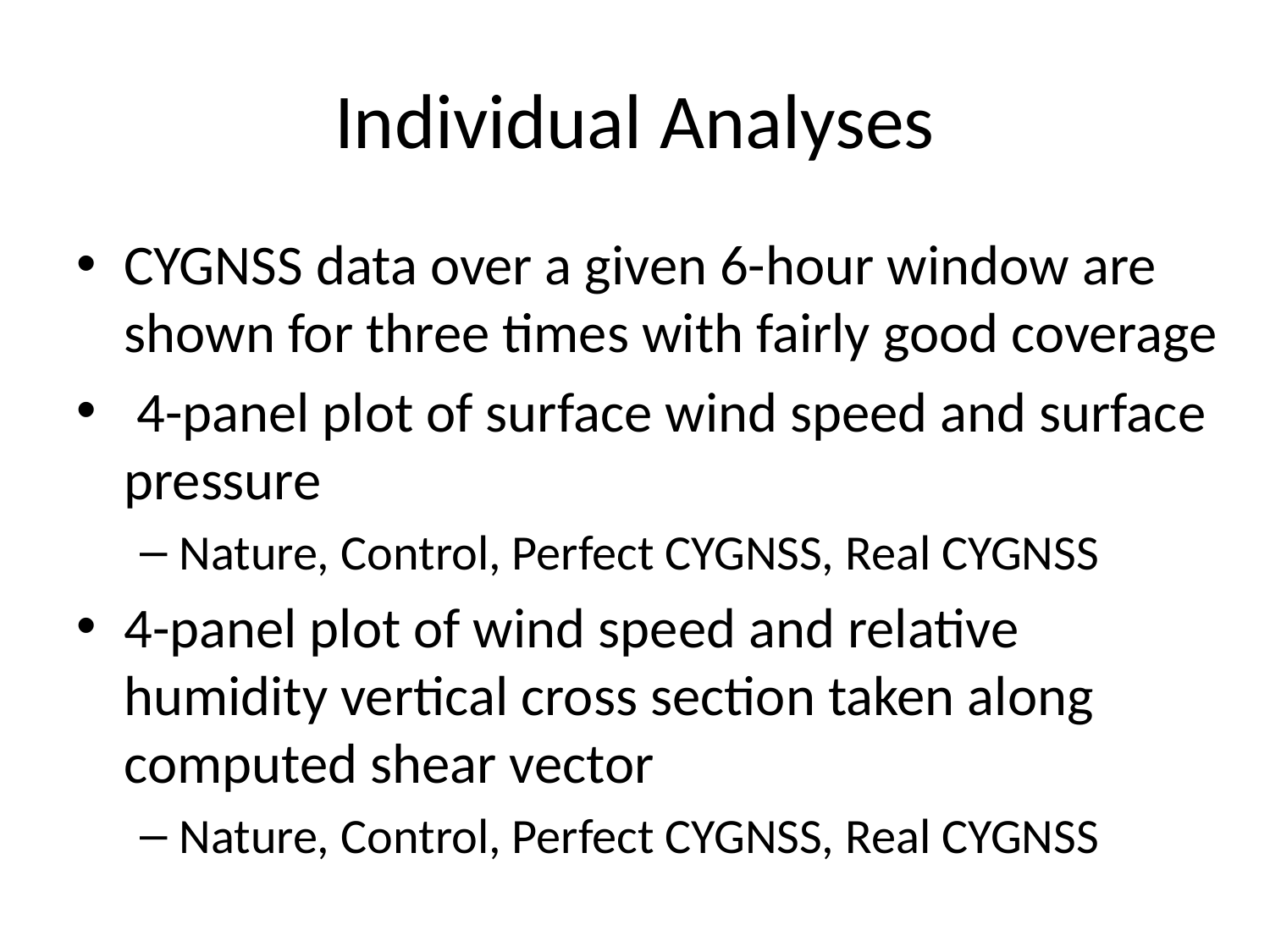

# Individual Analyses
CYGNSS data over a given 6-hour window are shown for three times with fairly good coverage
 4-panel plot of surface wind speed and surface pressure
Nature, Control, Perfect CYGNSS, Real CYGNSS
4-panel plot of wind speed and relative humidity vertical cross section taken along computed shear vector
Nature, Control, Perfect CYGNSS, Real CYGNSS